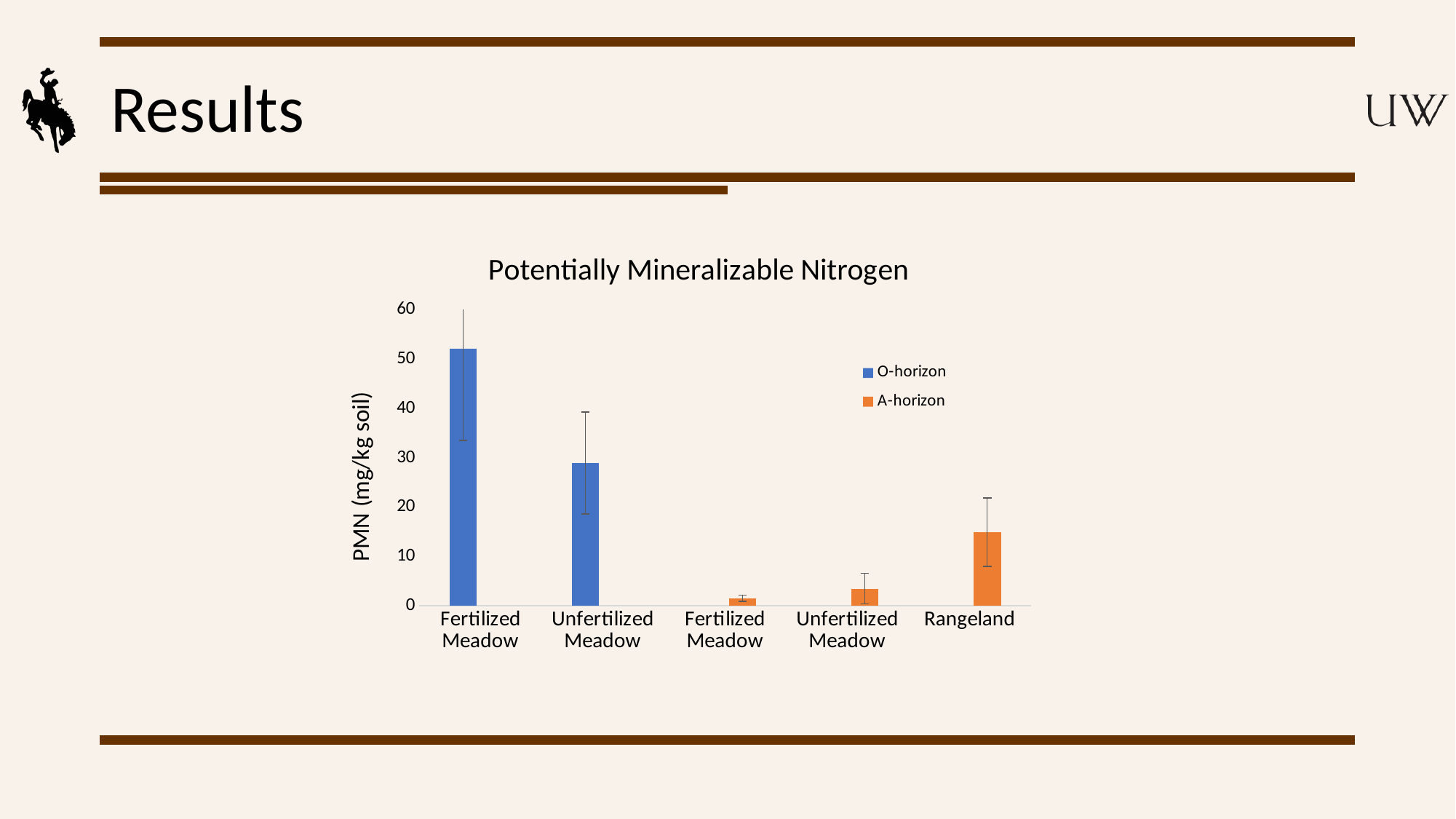

# Results

### Chart: Potentially Mineralizable Nitrogen

| Category |  |  |
|---|---|---|
| Fertilized Meadow | 52.148709610692315 | None |
| Unfertilized Meadow | 28.9003807968 | None |
| Fertilized Meadow | None | 1.5018153996399999 |
| Unfertilized Meadow | None | 3.432085449086957 |
| Rangeland | None | 14.878364116416668 |